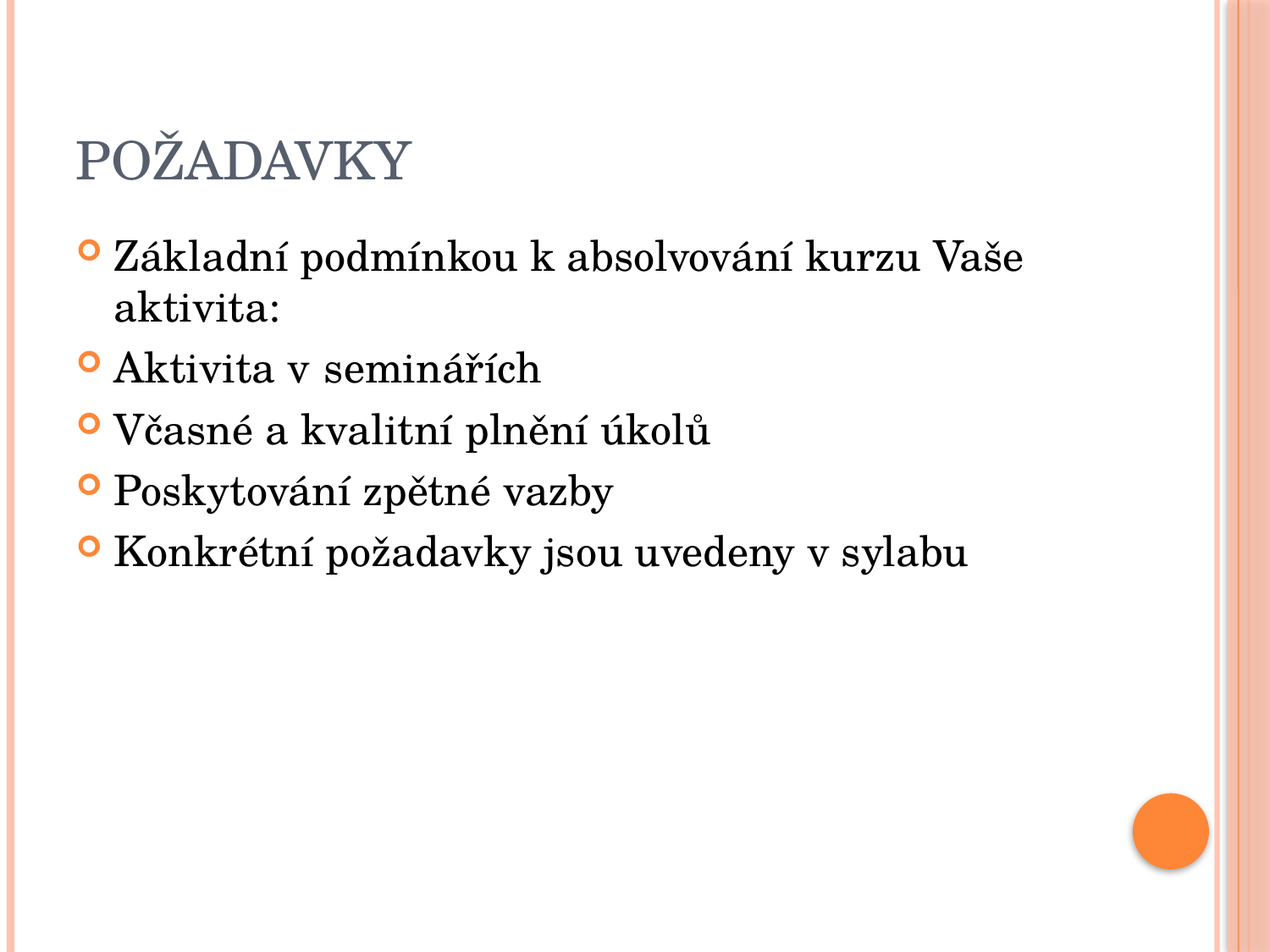

# Požadavky
Základní podmínkou k absolvování kurzu Vaše aktivita:
Aktivita v seminářích
Včasné a kvalitní plnění úkolů
Poskytování zpětné vazby
Konkrétní požadavky jsou uvedeny v sylabu